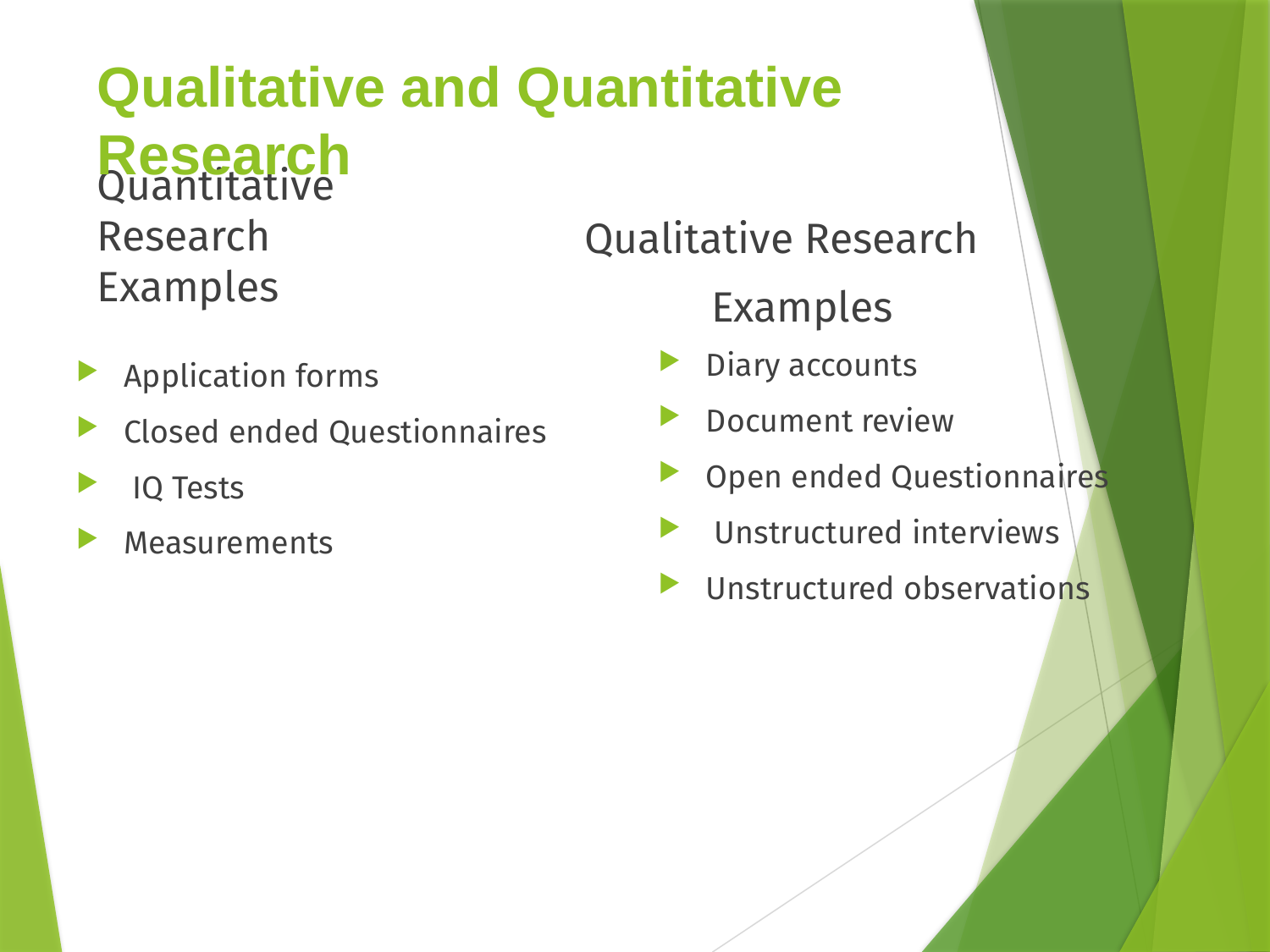

# Qualitative and Quantitative Research
Quantitative Research	Examples
Qualitative Research
	Examples
Diary accounts
Document review
Open ended Questionnaires
 Unstructured interviews
Unstructured observations
Application forms
Closed ended Questionnaires
 IQ Tests
Measurements